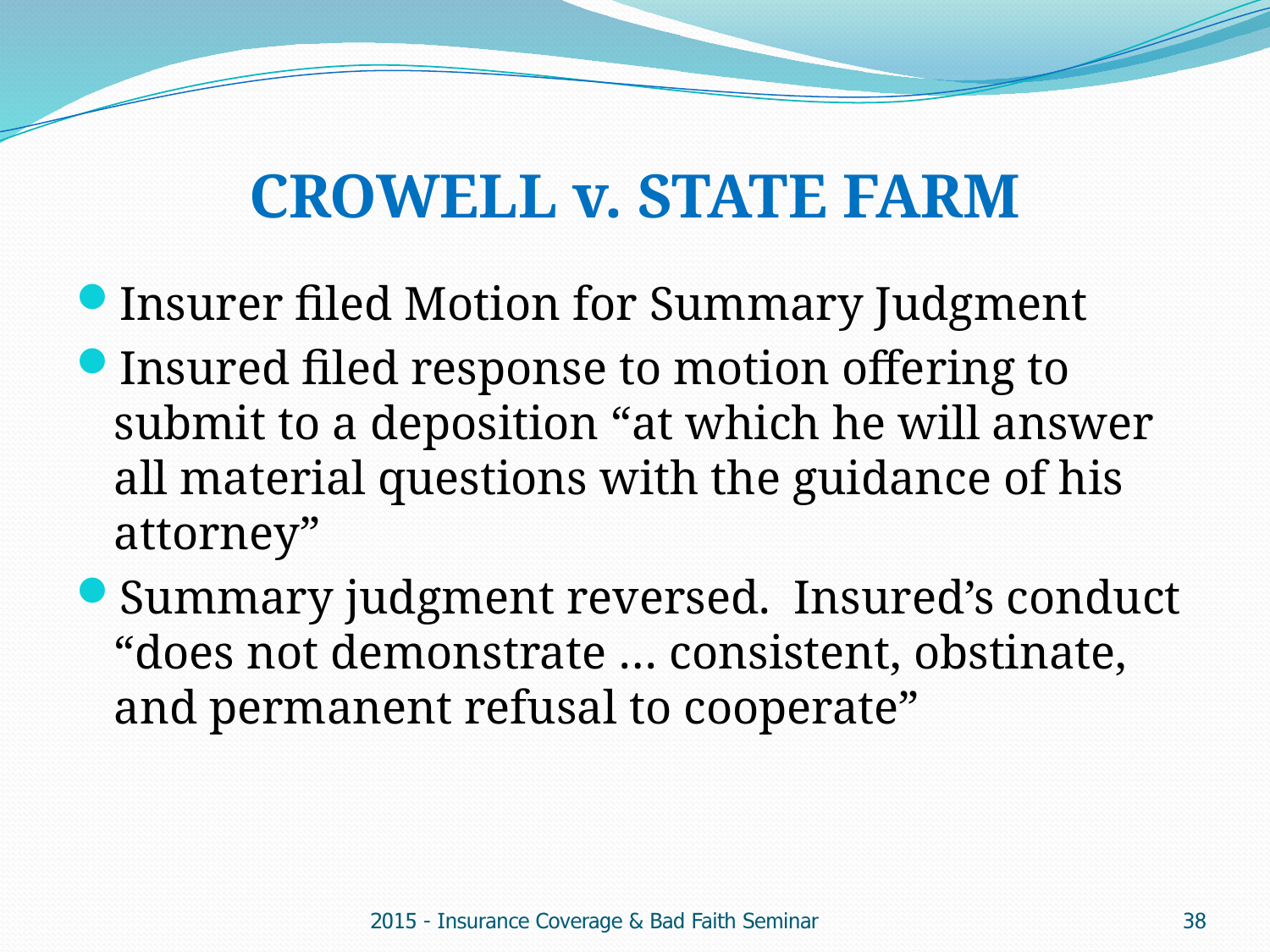

# CROWELL v. STATE FARM
Insurer filed Motion for Summary Judgment
Insured filed response to motion offering to submit to a deposition “at which he will answer all material questions with the guidance of his attorney”
Summary judgment reversed.  Insured’s conduct “does not demonstrate … consistent, obstinate, and permanent refusal to cooperate”
2015 - Insurance Coverage & Bad Faith Seminar
38